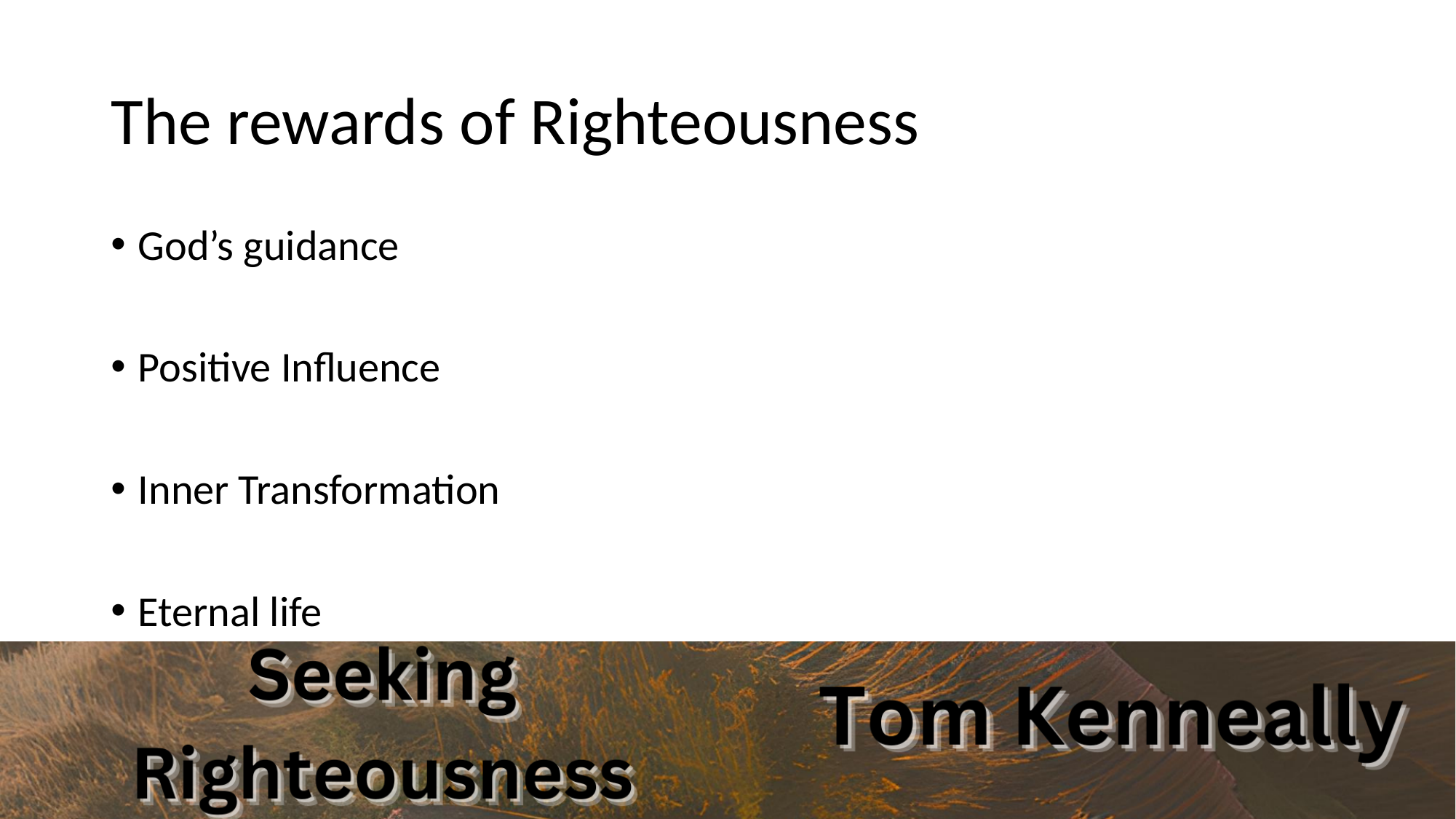

# The rewards of Righteousness
God’s guidance

Positive Influence

Inner Transformation

Eternal life